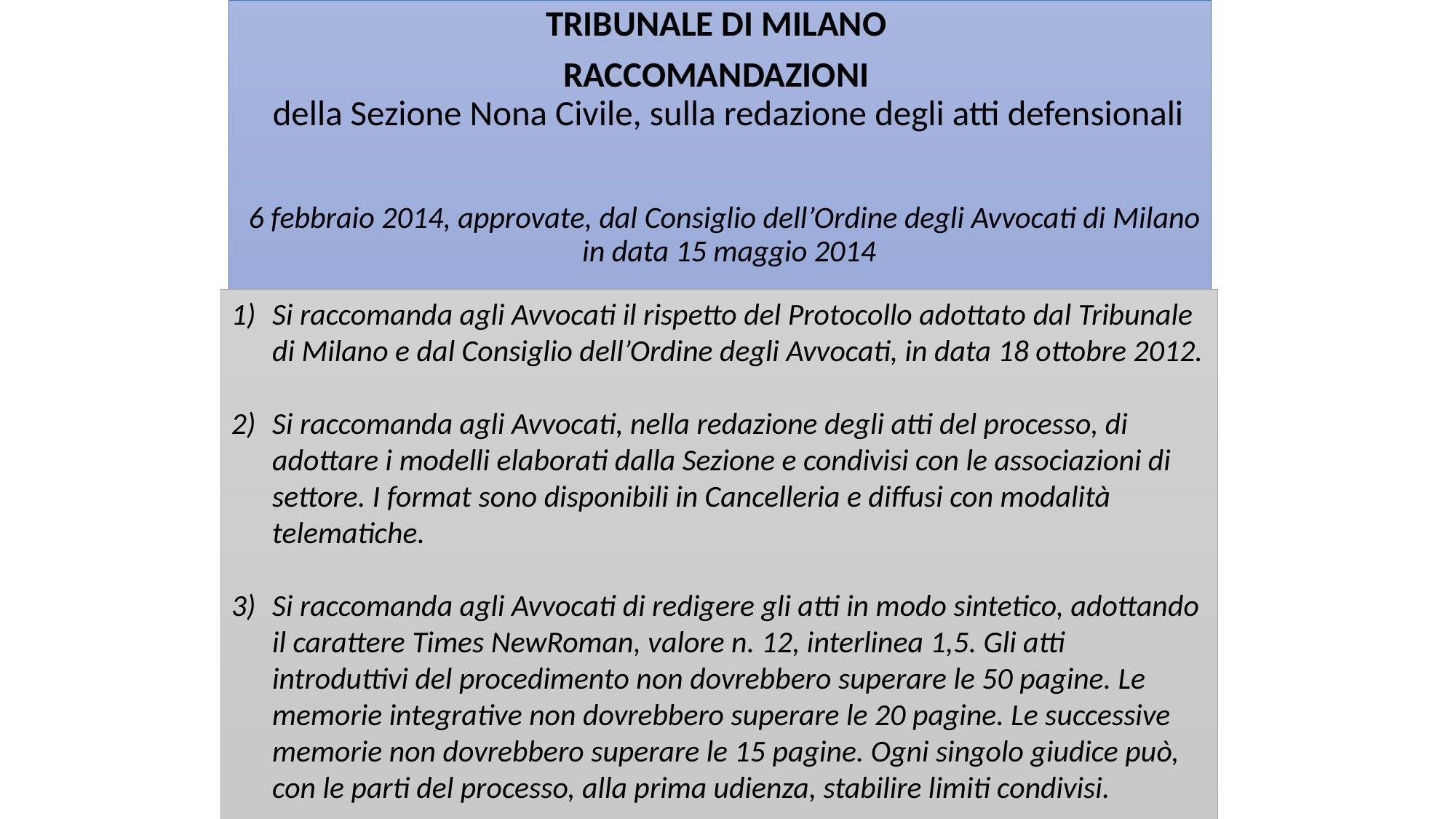

TRIBUNALE DI MILANO
RACCOMANDAZIONI
della Sezione Nona Civile, sulla redazione degli atti defensionali

 6 febbraio 2014, approvate, dal Consiglio dell’Ordine degli Avvocati di Milano in data 15 maggio 2014

#
Si raccomanda agli Avvocati il rispetto del Protocollo adottato dal Tribunale di Milano e dal Consiglio dell’Ordine degli Avvocati, in data 18 ottobre 2012.

Si raccomanda agli Avvocati, nella redazione degli atti del processo, di adottare i modelli elaborati dalla Sezione e condivisi con le associazioni di settore. I format sono disponibili in Cancelleria e diffusi con modalità telematiche.

Si raccomanda agli Avvocati di redigere gli atti in modo sintetico, adottando il carattere Times NewRoman, valore n. 12, interlinea 1,5. Gli atti introduttivi del procedimento non dovrebbero superare le 50 pagine. Le memorie integrative non dovrebbero superare le 20 pagine. Le successive memorie non dovrebbero superare le 15 pagine. Ogni singolo giudice può, con le parti del processo, alla prima udienza, stabilire limiti condivisi.

.